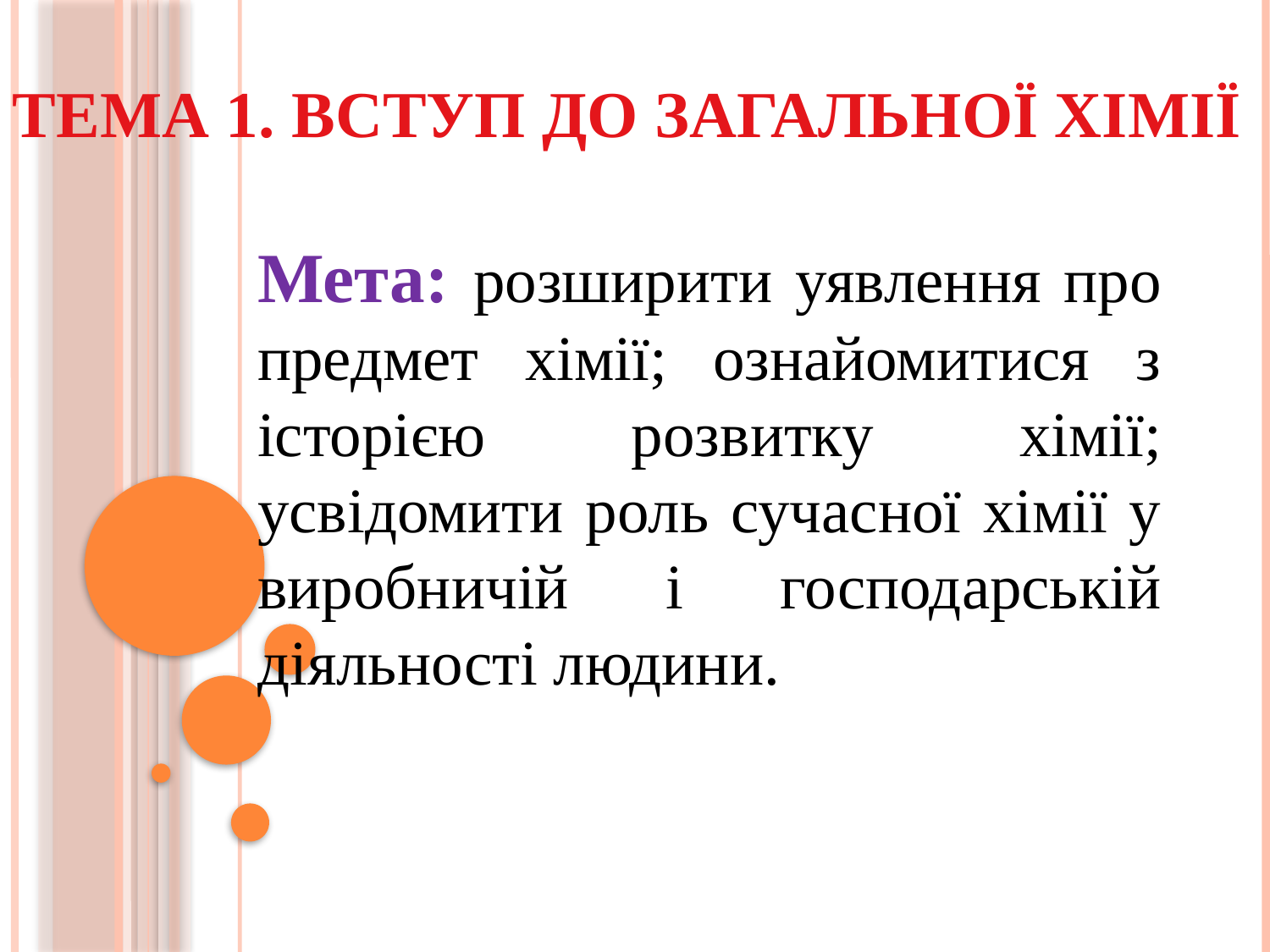

# ТЕМА 1. Вступ до ЗАГАЛЬНОЇ хімії
Мета: розширити уявлення про предмет хімії; ознайомитися з історією розвитку хімії; усвідомити роль сучасної хімії у виробничій і господарській діяльності людини.